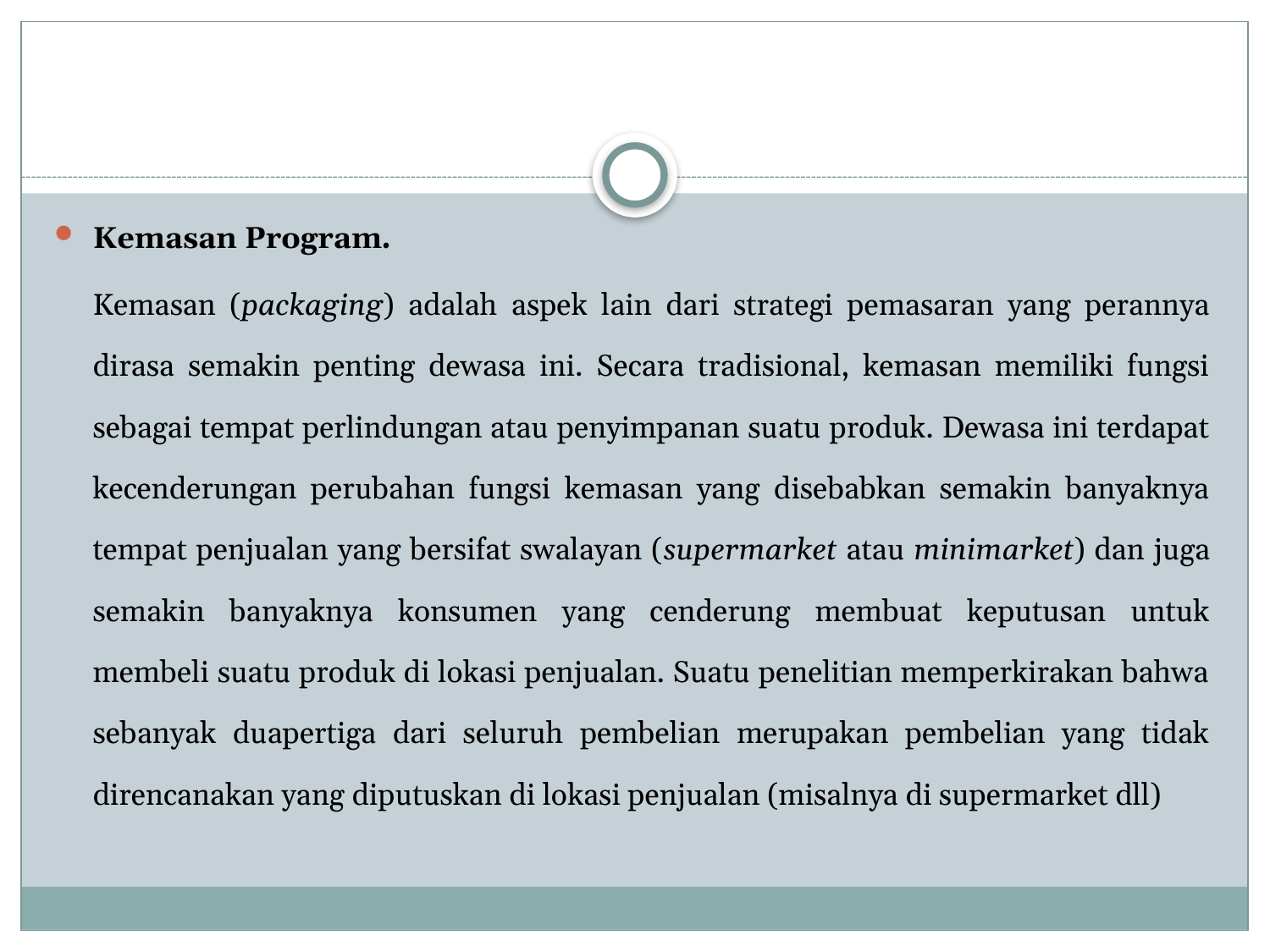

#
Kemasan Program.
	Kemasan (packaging) adalah aspek lain dari strategi pemasaran yang perannya dirasa semakin penting dewasa ini. Secara tradisional, kemasan memiliki fungsi sebagai tempat perlindungan atau penyimpanan suatu produk. Dewasa ini terdapat kecenderungan perubahan fungsi kemasan yang disebabkan semakin banyaknya tempat penjualan yang bersifat swalayan (supermarket atau minimarket) dan juga semakin banyaknya konsumen yang cenderung membuat keputusan untuk membeli suatu produk di lokasi penjualan. Suatu penelitian memperkirakan bahwa sebanyak duapertiga dari seluruh pembelian merupakan pembelian yang tidak direncanakan yang diputuskan di lokasi penjualan (misalnya di supermarket dll)